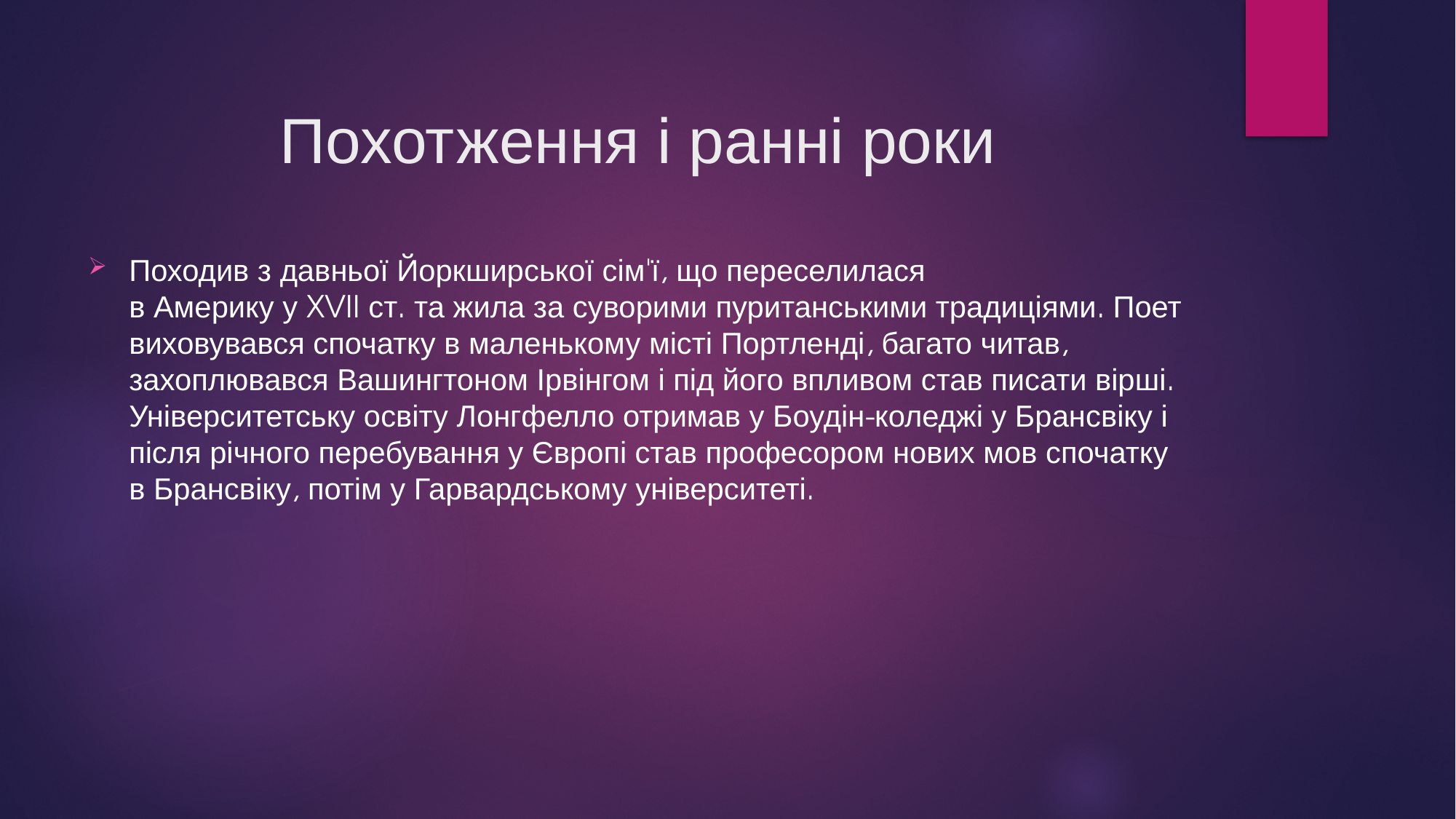

# Похотження і ранні роки
Походив з давньої Йоркширської сім'ї, що переселилася в Америку у XVII ст. та жила за суворими пуританськими традиціями. Поет виховувався спочатку в маленькому місті Портленді, багато читав, захоплювався Вашингтоном Ірвінгом і під його впливом став писати вірші. Університетську освіту Лонгфелло отримав у Боудін-коледжі у Брансвіку і після річного перебування у Європі став професором нових мов спочатку в Брансвіку, потім у Гарвардському університеті.